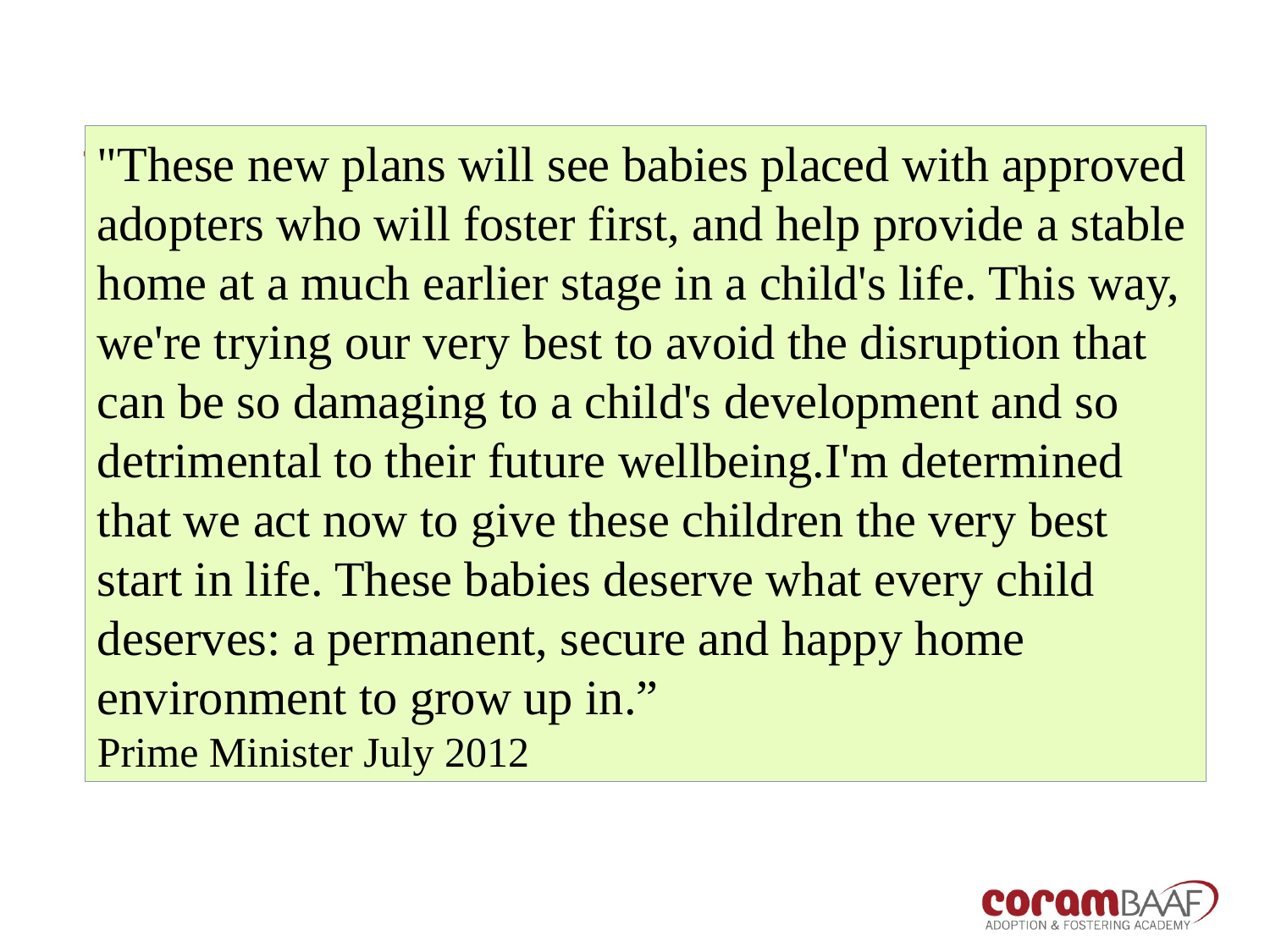

"These new plans will see babies placed with approved adopters who will foster first, and help provide a stable home at a much earlier stage in a child's life. This way, we're trying our very best to avoid the disruption that can be so damaging to a child's development and so detrimental to their future wellbeing. I'm determined that we act now to give these children the very best start in life. These babies deserve what every child deserves: a permanent, secure and happy home environment to grow up in.”
Prime Minister July 2012